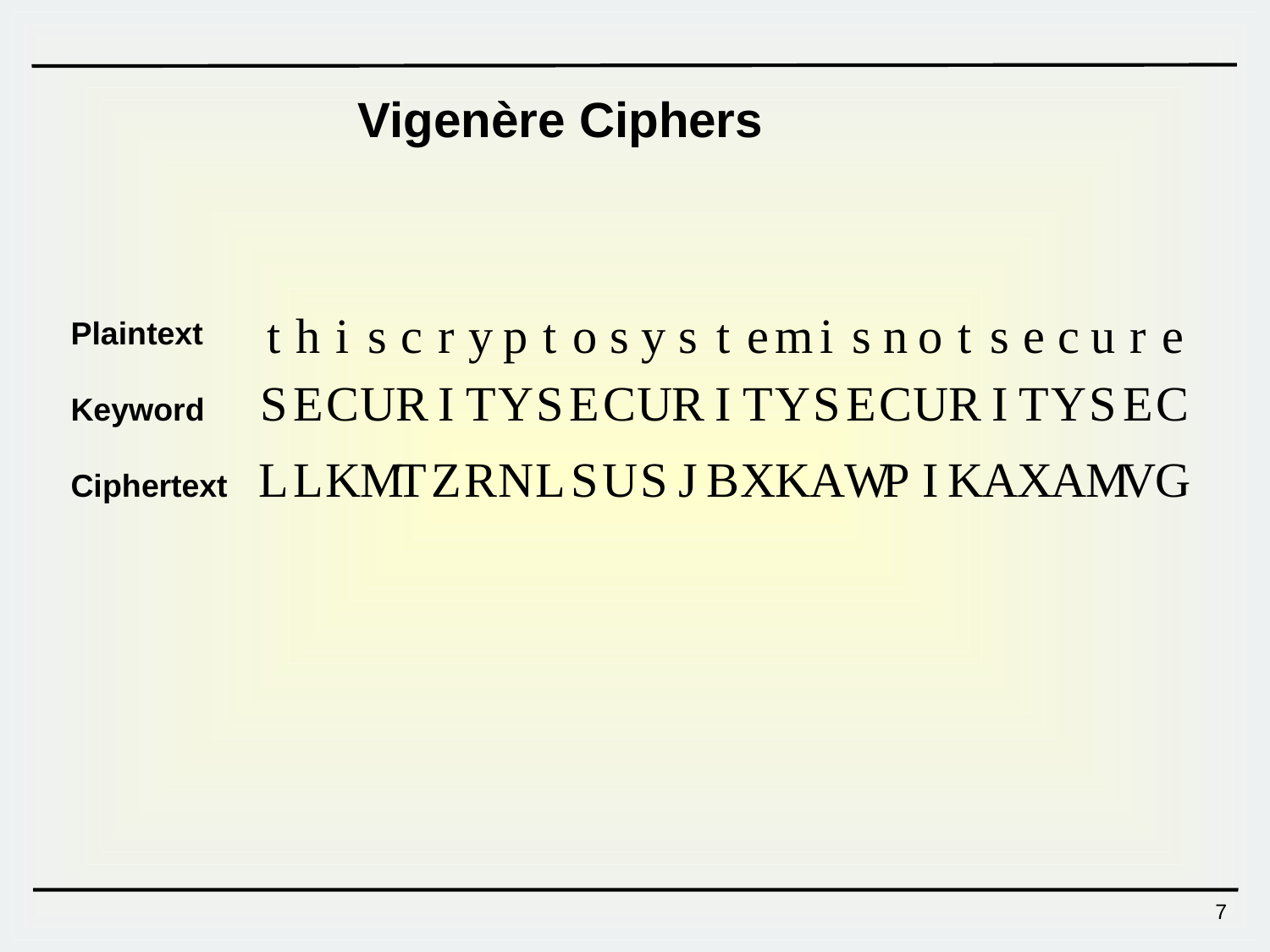

Vigenère Ciphers
t

h

i

s

c

r

y

p

t

o

s

y

s

t

e

m

i

s

n

o

t

s

e

c

u

r

e

Plaintext
Keyword
Ciphertext
S

E
C
U
R
I
T
Y
S
E
C
U
R
I
T
Y
S
E
C
U
R
I
T
Y
S
E
C

L

L
K
M
T
Z
R
N
L
S
U
S
J
B
X
K
A
W
P
I
K
A
X
A
M
V
G

7